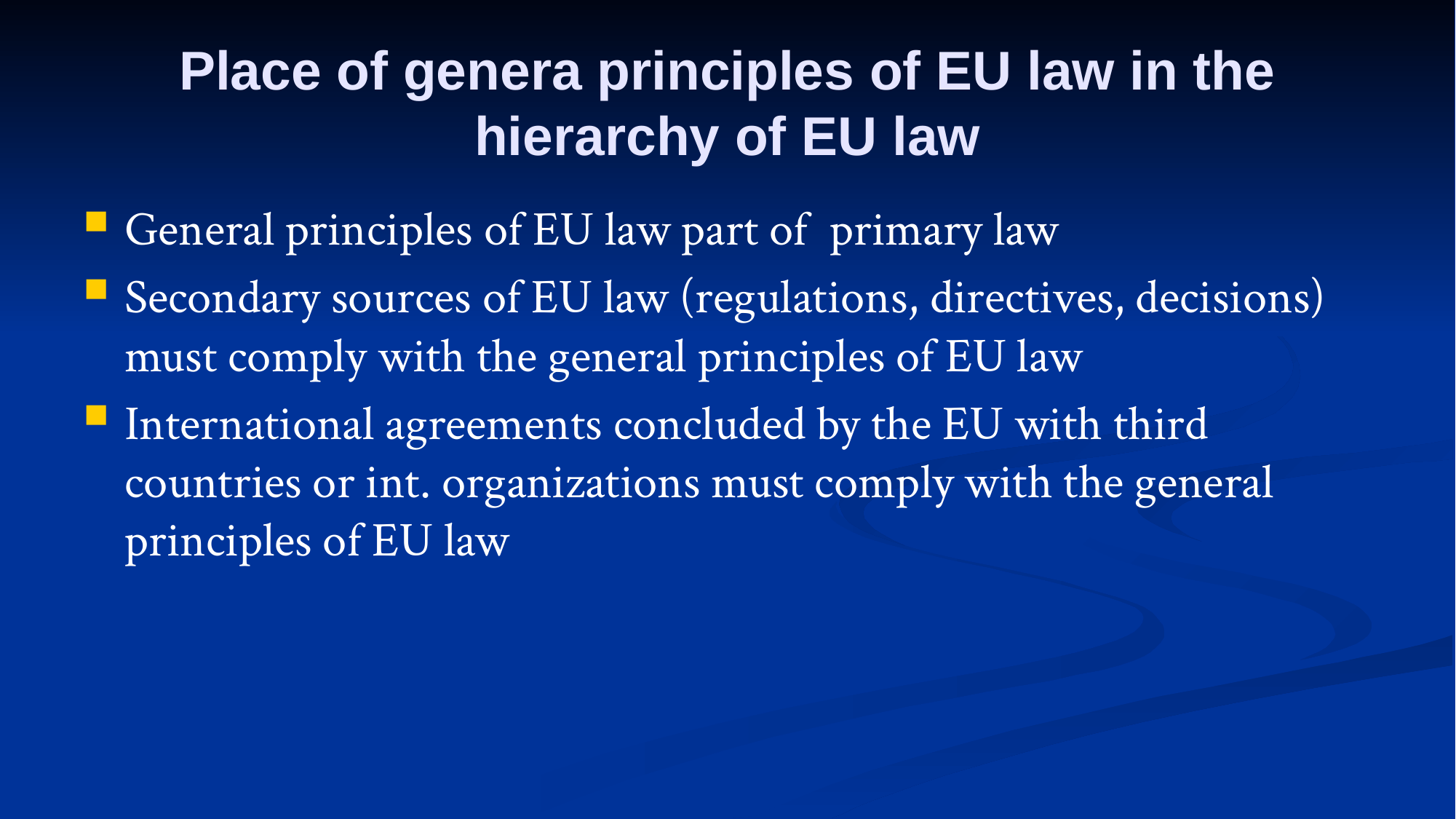

# Place of genera principles of EU law in the hierarchy of EU law
General principles of EU law part of  primary law
Secondary sources of EU law (regulations, directives, decisions) must comply with the general principles of EU law
International agreements concluded by the EU with third countries or int. organizations must comply with the general principles of EU law